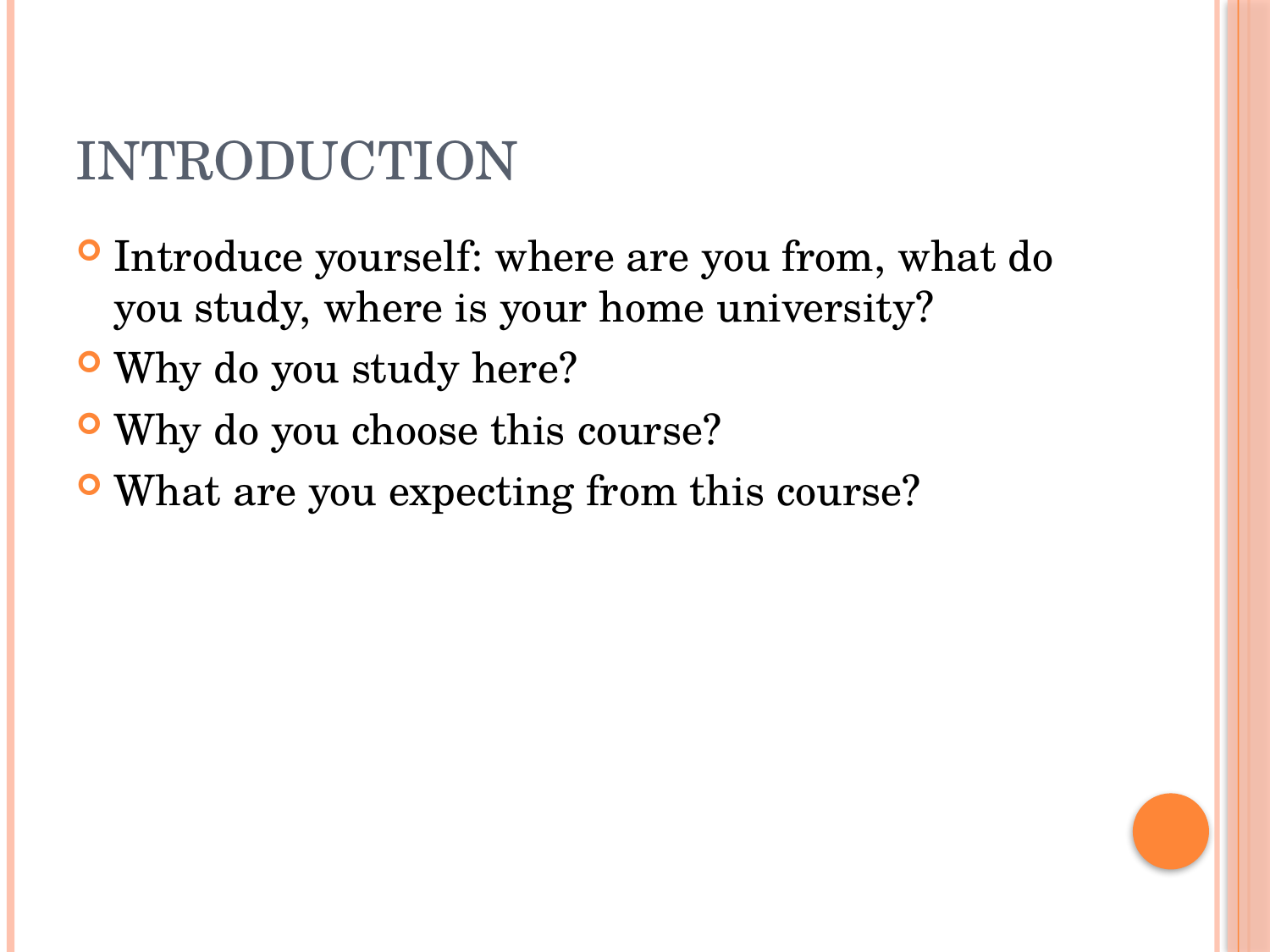

# Introduction
Introduce yourself: where are you from, what do you study, where is your home university?
Why do you study here?
Why do you choose this course?
What are you expecting from this course?